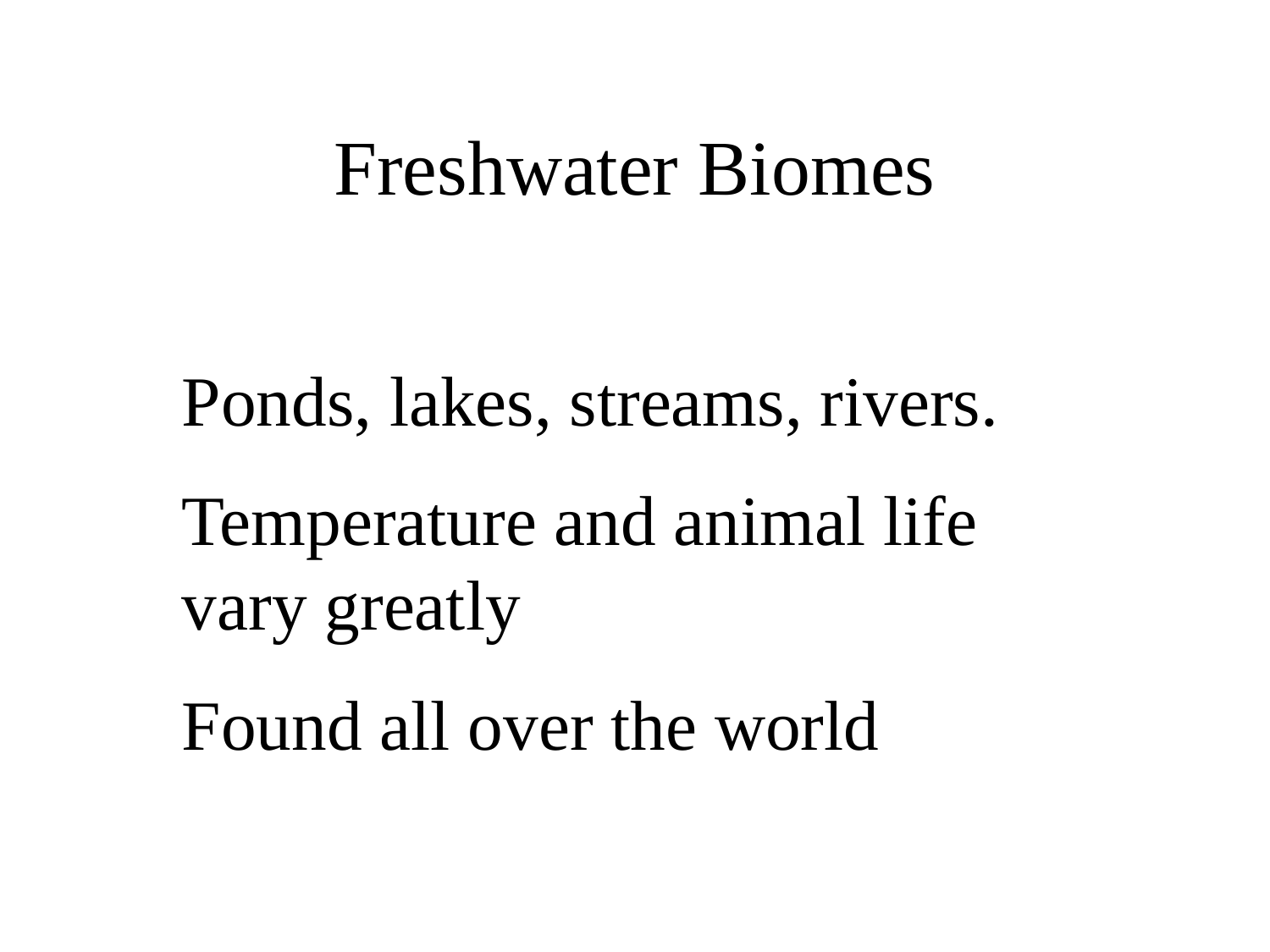

# Freshwater Biomes
Ponds, lakes, streams, rivers.
Temperature and animal life vary greatly
Found all over the world